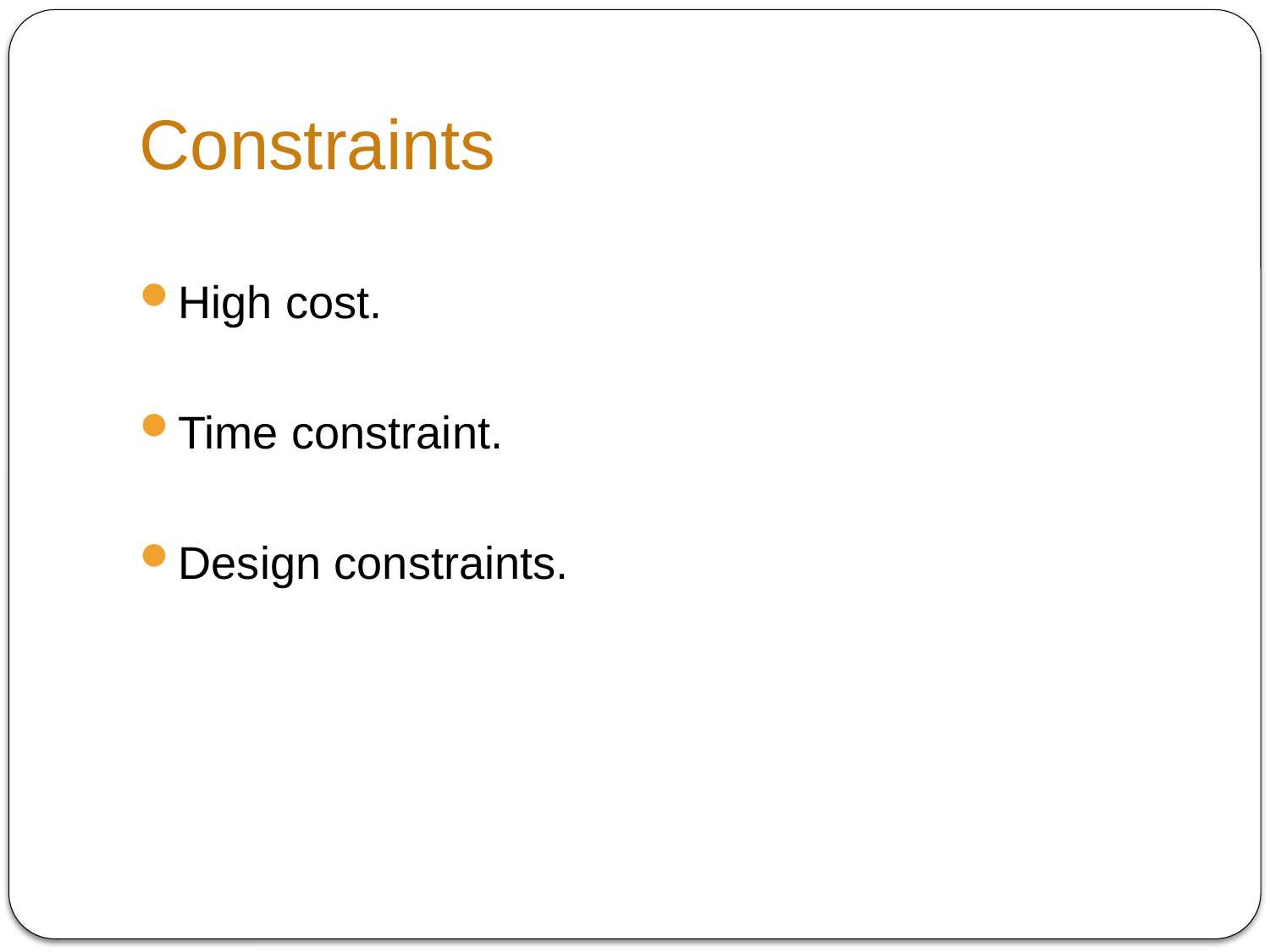

# Constraints

High cost.

Time constraint.

Design constraints.